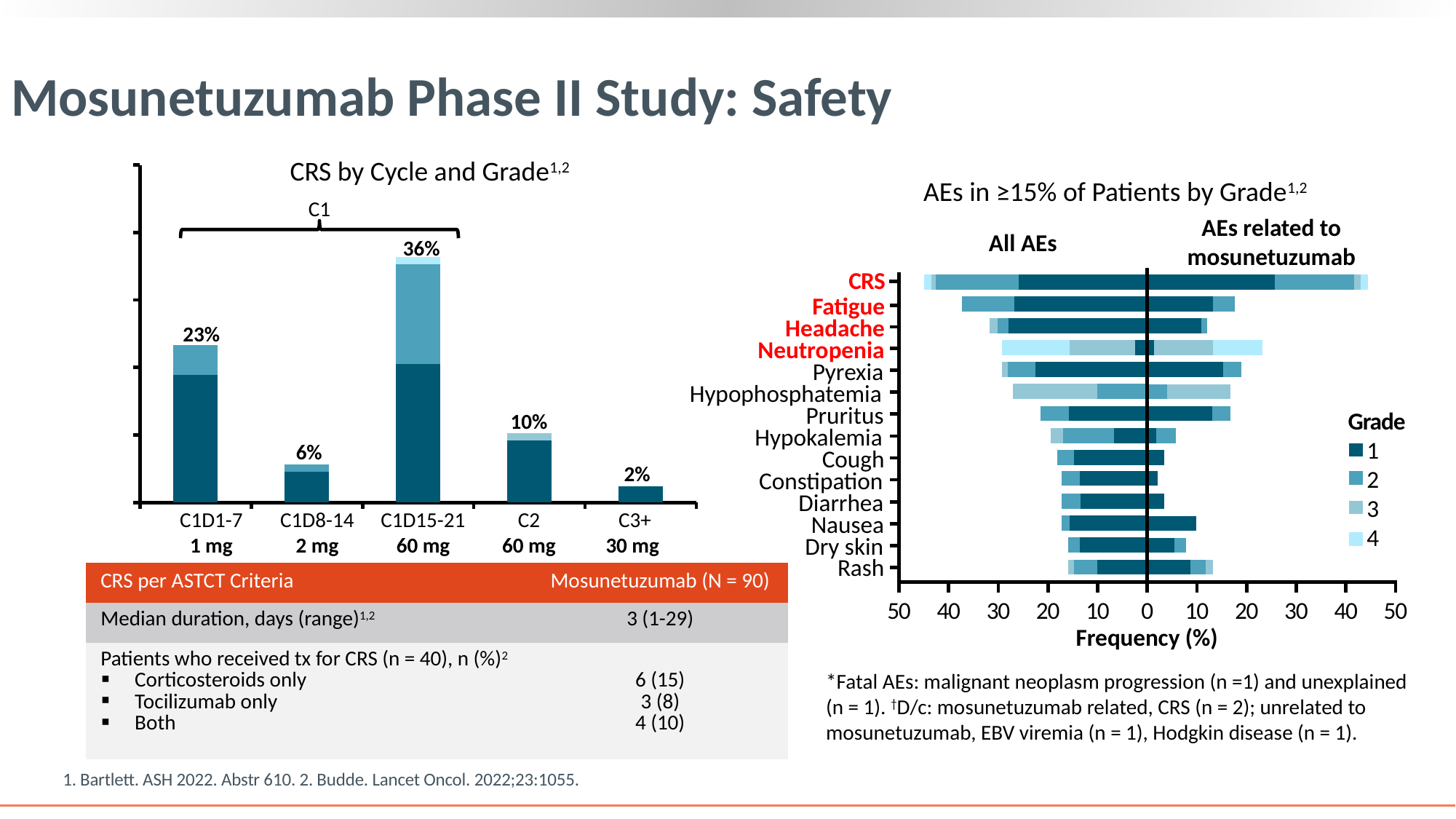

Mosunetuzumab Phase II Study: Safety

### Chart

| Category | Grade 1 | Grade 2 | Grade 3 | Grade 4 |
|---|---|---|---|---|
C1
36%
C1D15-21
60 mg
23%
C1D1-7
1 mg
10%
C2
60 mg
6%
C1D8-14
2 mg
2%
C3+
30 mg
CRS by Cycle and Grade1,2
AEs in ≥15% of Patients by Grade1,2
AEs related to mosunetuzumab
All AEs
CRS
Fatigue
Headache
Neutropenia
Pyrexia
Hypophosphatemia
Pruritus
Hypokalemia
Cough
Constipation
Diarrhea
Nausea
Dry skin
Rash

Grade
1
2
3
4

50
40
30
20
10
0
10
20
30
40
50
Frequency (%)
| CRS per ASTCT Criteria | Mosunetuzumab (N = 90) |
| --- | --- |
| Median duration, days (range)1,2 | 3 (1-29) |
| Patients who received tx for CRS (n = 40), n (%)2 Corticosteroids only Tocilizumab only Both | 6 (15) 3 (8) 4 (10) |
*Fatal AEs: malignant neoplasm progression (n =1) and unexplained (n = 1). †D/c: mosunetuzumab related, CRS (n = 2); unrelated to mosunetuzumab, EBV viremia (n = 1), Hodgkin disease (n = 1).
1. Bartlett. ASH 2022. Abstr 610. 2. Budde. Lancet Oncol. 2022;23:1055.